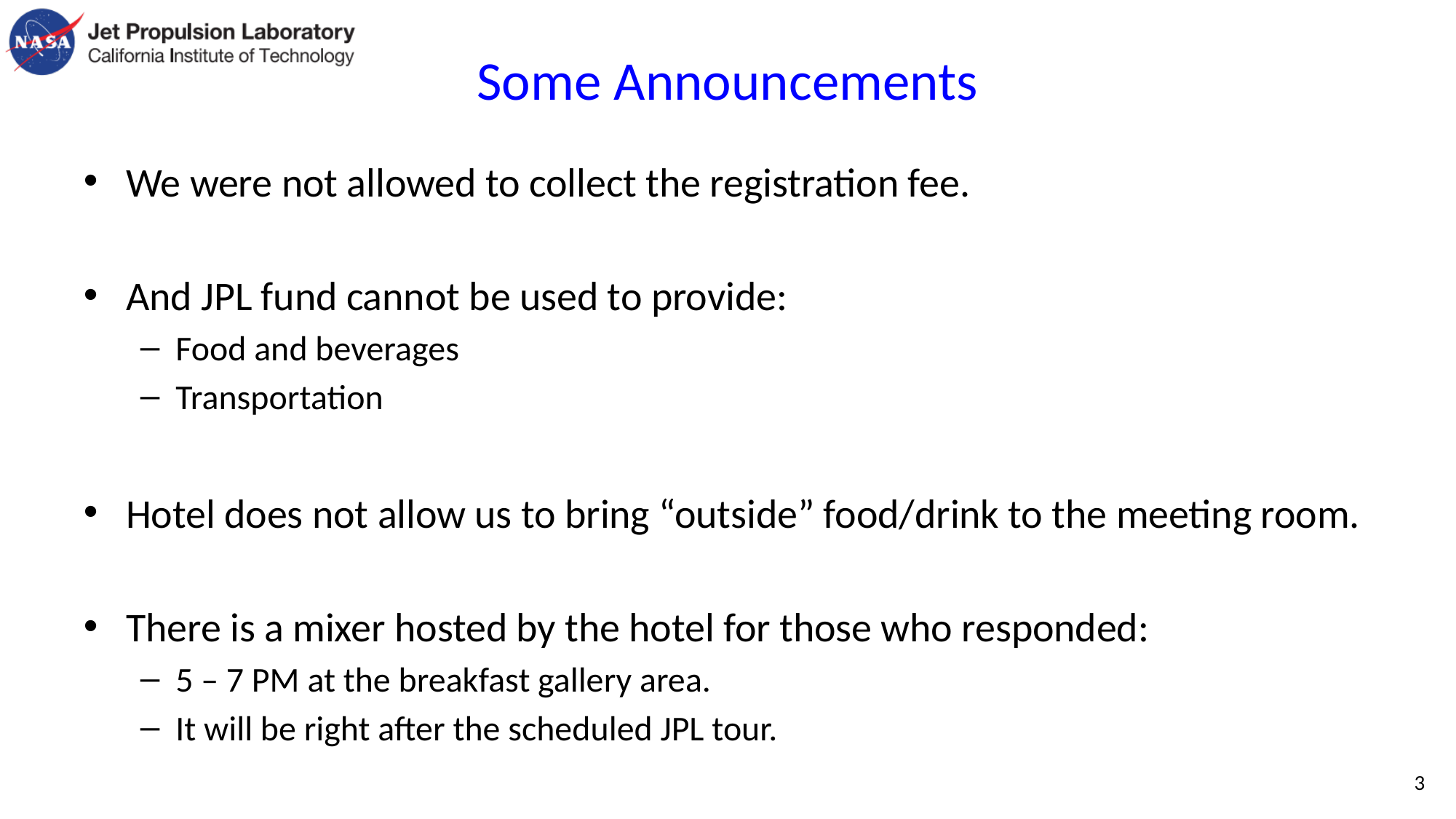

# Some Announcements
We were not allowed to collect the registration fee.

And JPL fund cannot be used to provide:
Food and beverages
Transportation

Hotel does not allow us to bring “outside” food/drink to the meeting room.

There is a mixer hosted by the hotel for those who responded:
5 – 7 PM at the breakfast gallery area.
It will be right after the scheduled JPL tour.